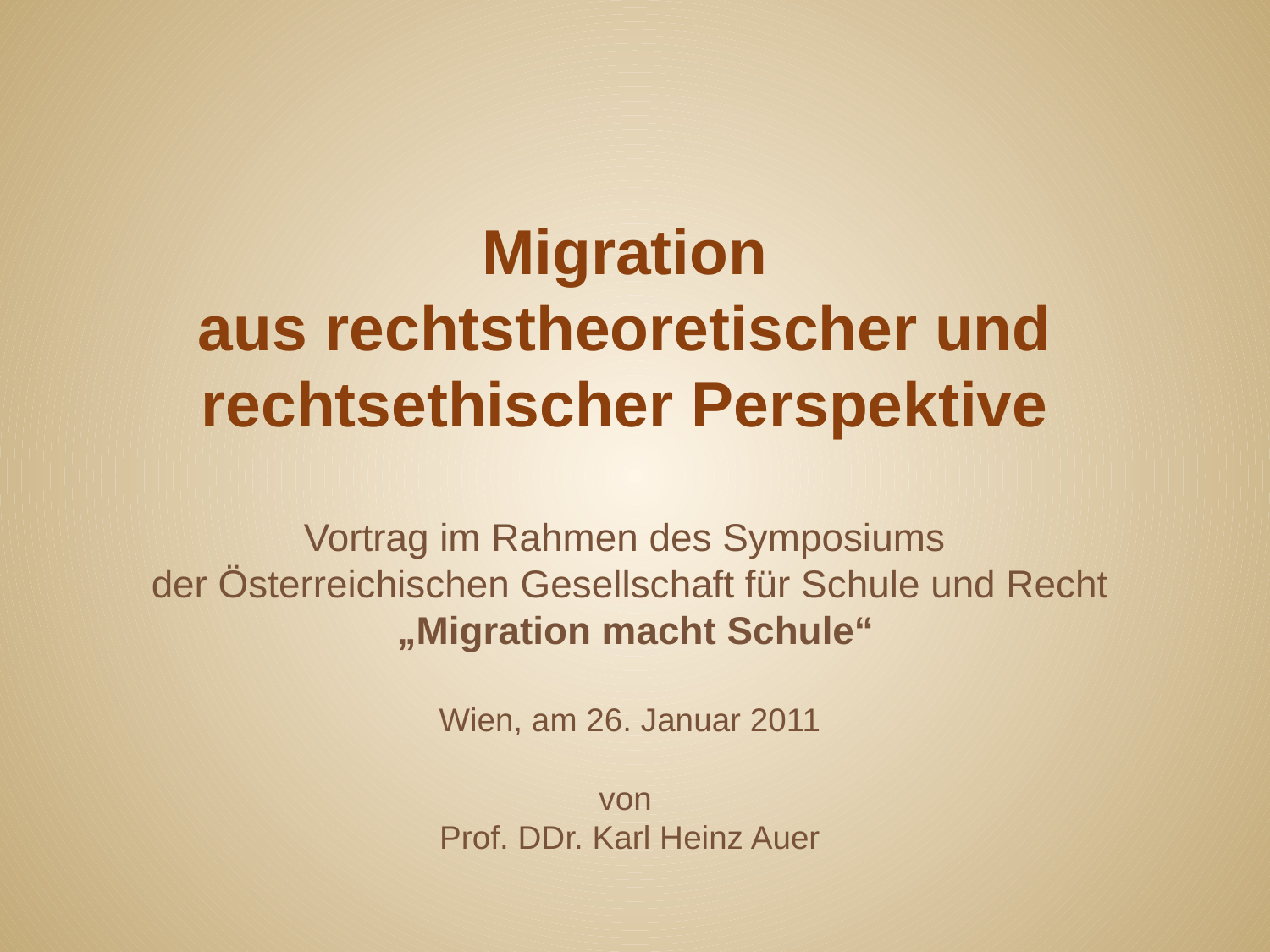

# Migration aus rechtstheoretischer und rechtsethischer Perspektive
Vortrag im Rahmen des Symposiums
der Österreichischen Gesellschaft für Schule und Recht
 „Migration macht Schule“
Wien, am 26. Januar 2011

von
Prof. DDr. Karl Heinz Auer